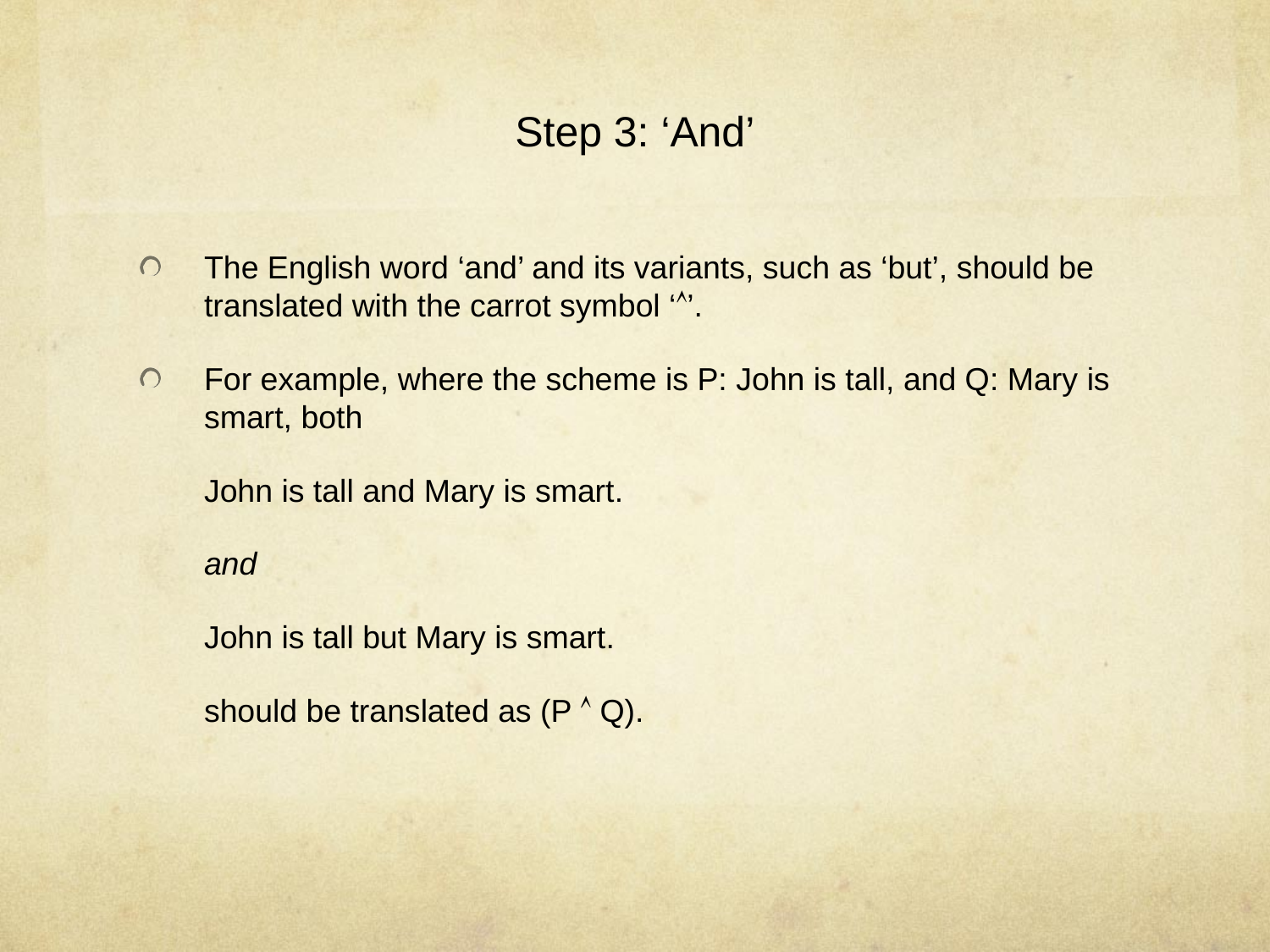

# Step 3: ‘And’
The English word ‘and’ and its variants, such as ‘but’, should be translated with the carrot symbol ‘∧’.
For example, where the scheme is P: John is tall, and Q: Mary is smart, both
	John is tall and Mary is smart.
	and
	John is tall but Mary is smart.
	should be translated as (P ∧ Q).